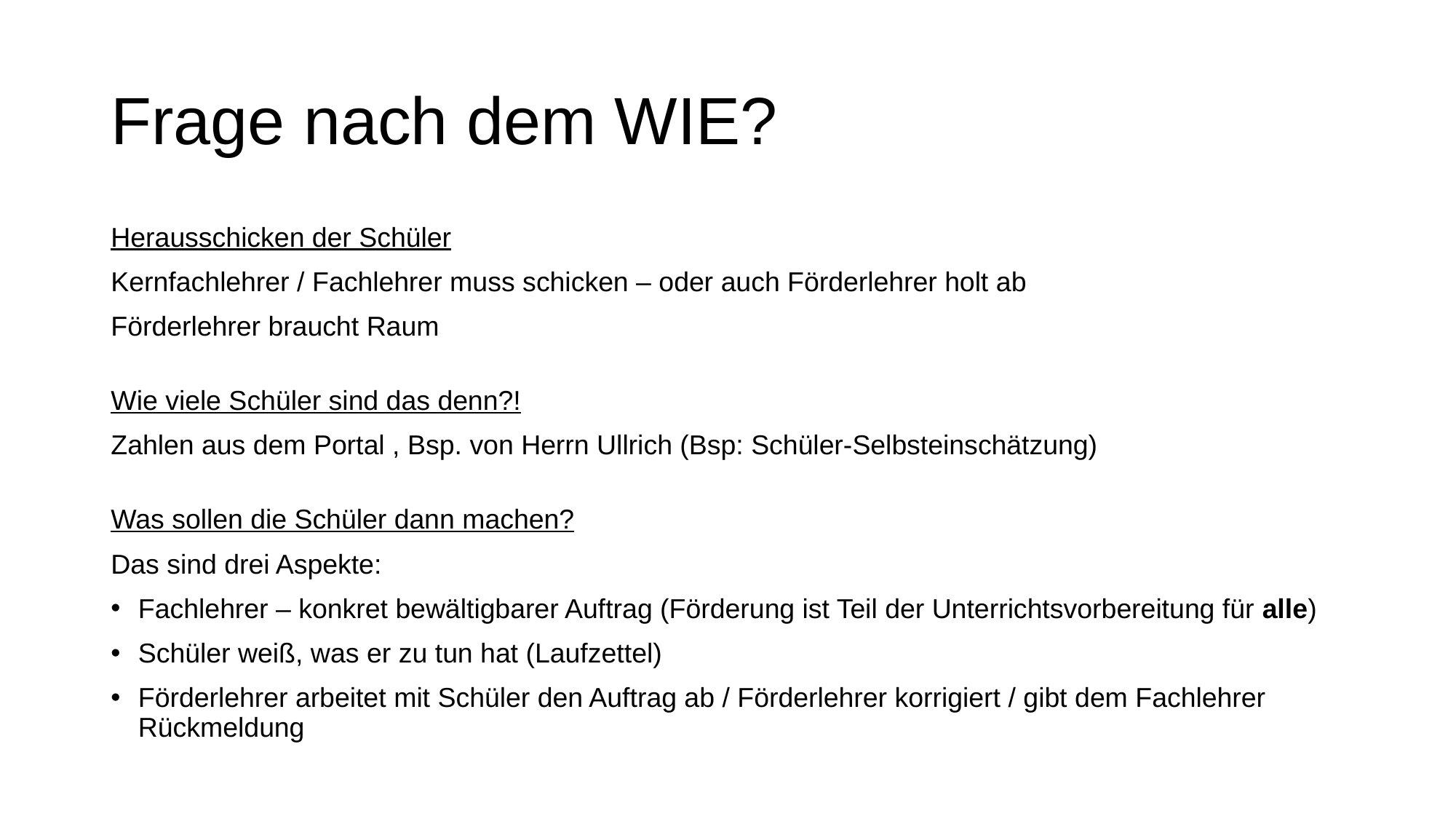

# Frage nach dem WIE?
Herausschicken der Schüler
Kernfachlehrer / Fachlehrer muss schicken – oder auch Förderlehrer holt ab
Förderlehrer braucht Raum
Wie viele Schüler sind das denn?!
Zahlen aus dem Portal , Bsp. von Herrn Ullrich (Bsp: Schüler-Selbsteinschätzung)
Was sollen die Schüler dann machen?
Das sind drei Aspekte:
Fachlehrer – konkret bewältigbarer Auftrag (Förderung ist Teil der Unterrichtsvorbereitung für alle)
Schüler weiß, was er zu tun hat (Laufzettel)
Förderlehrer arbeitet mit Schüler den Auftrag ab / Förderlehrer korrigiert / gibt dem Fachlehrer Rückmeldung